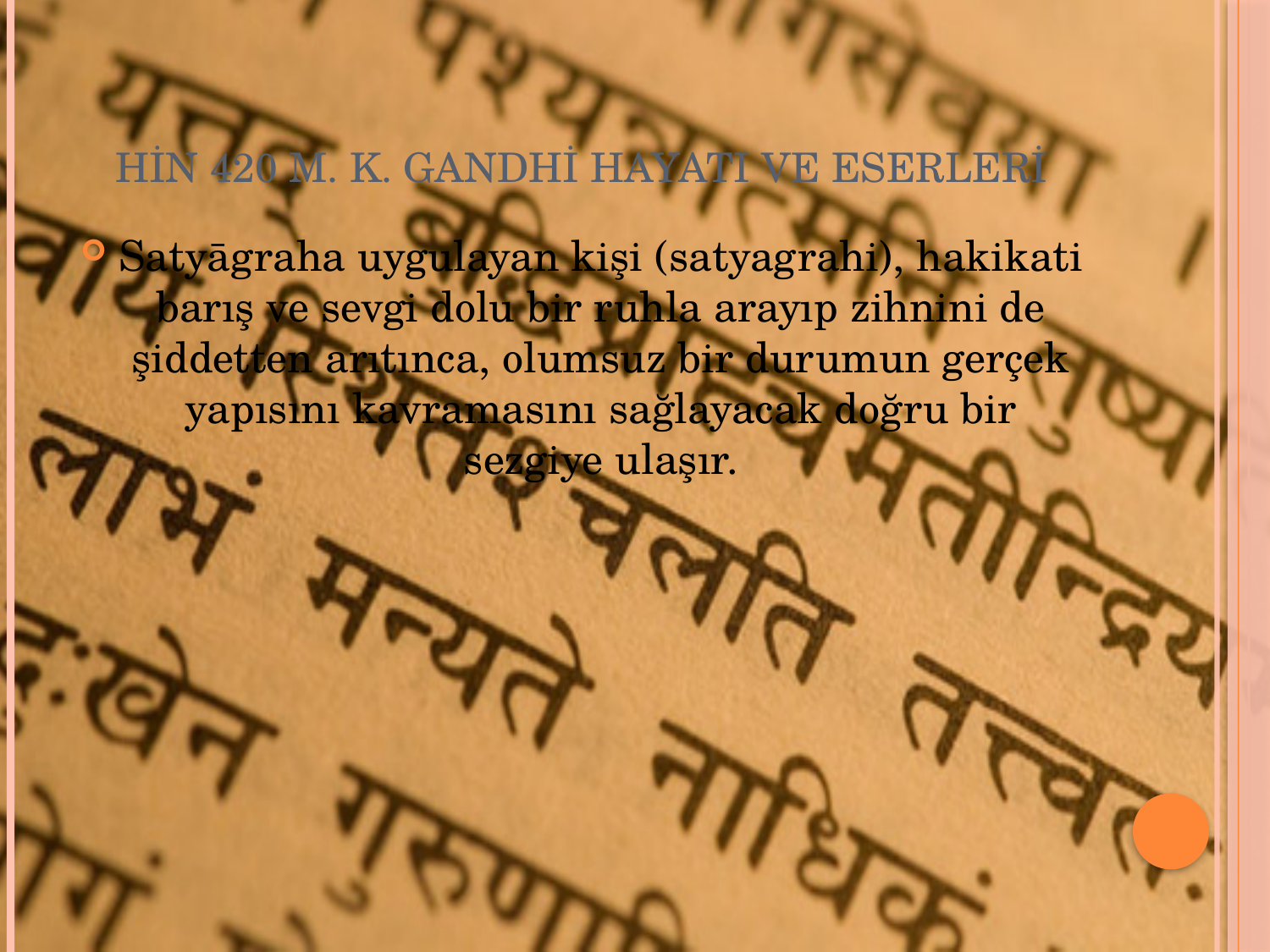

# HİN 420 M. K. GANDHİ HAYATI VE ESERLERİ
Satyāgraha uygulayan kişi (satyagrahi), hakikati barış ve sevgi dolu bir ruhla arayıp zihnini de şiddetten arıtınca, olumsuz bir durumun gerçek yapısını kavramasını sağlayacak doğru bir sezgiye ulaşır.